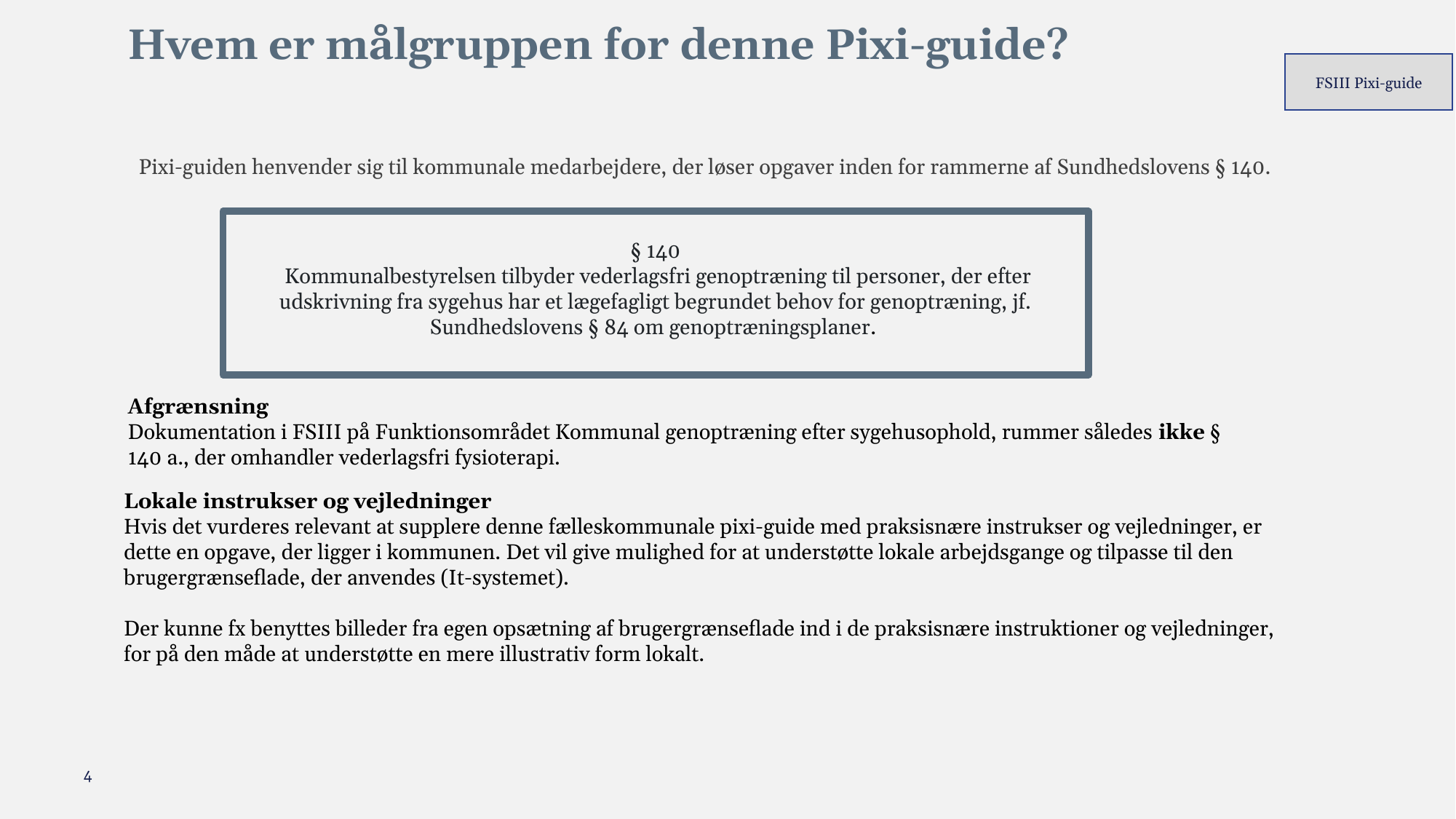

# Hvem er målgruppen for denne Pixi-guide?
FSIII Pixi-guide
Pixi-guiden henvender sig til kommunale medarbejdere, der løser opgaver inden for rammerne af Sundhedslovens § 140.

§ 140
 Kommunalbestyrelsen tilbyder vederlagsfri genoptræning til personer, der efter udskrivning fra sygehus har et lægefagligt begrundet behov for genoptræning, jf. Sundhedslovens § 84 om genoptræningsplaner.

Afgrænsning
Dokumentation i FSIII på Funktionsområdet Kommunal genoptræning efter sygehusophold, rummer således ikke § 140 a., der omhandler vederlagsfri fysioterapi.
Lokale instrukser og vejledninger
Hvis det vurderes relevant at supplere denne fælleskommunale pixi-guide med praksisnære instrukser og vejledninger, er dette en opgave, der ligger i kommunen. Det vil give mulighed for at understøtte lokale arbejdsgange og tilpasse til den brugergrænseflade, der anvendes (It-systemet).

Der kunne fx benyttes billeder fra egen opsætning af brugergrænseflade ind i de praksisnære instruktioner og vejledninger, for på den måde at understøtte en mere illustrativ form lokalt.
4